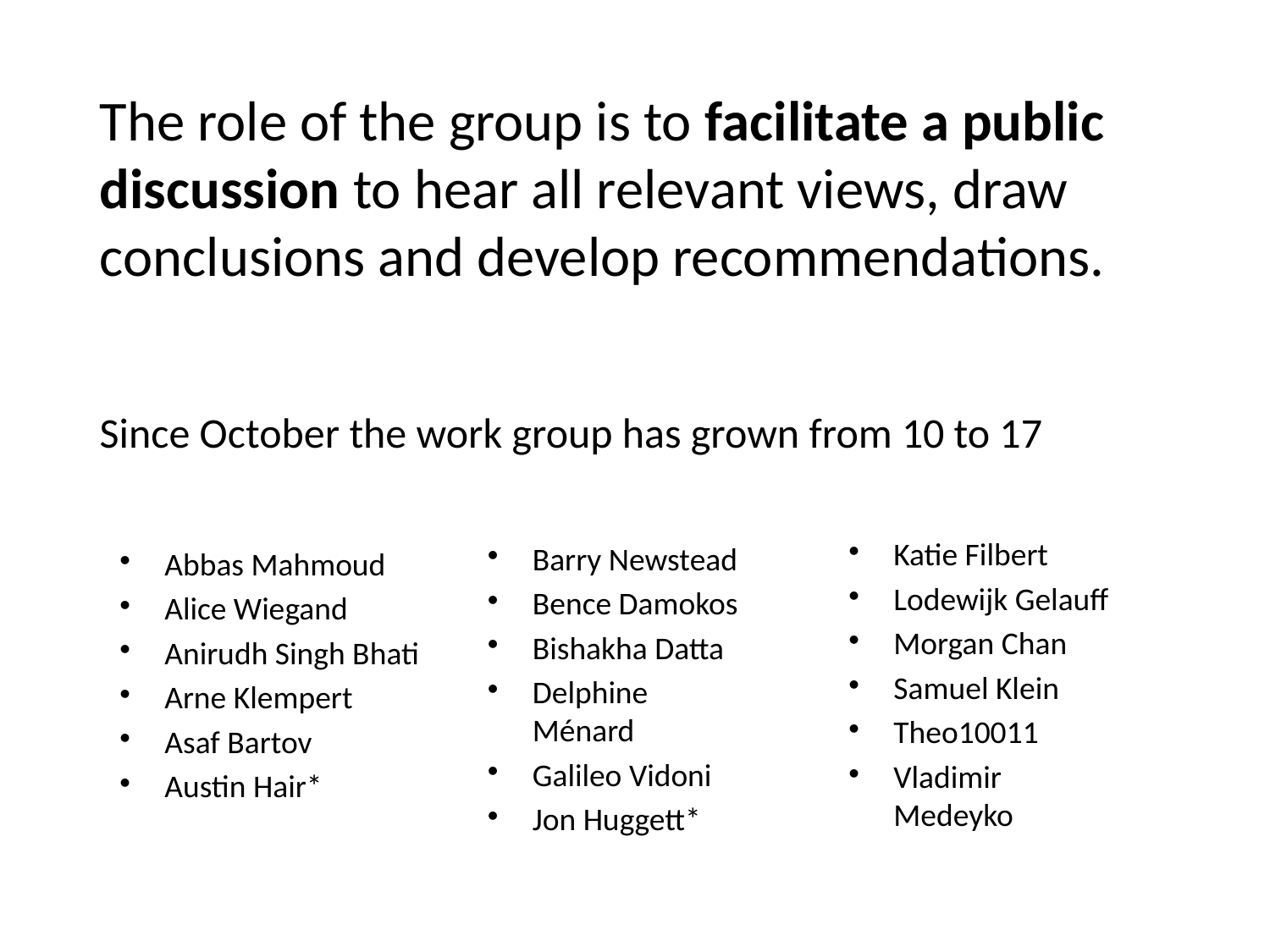

The role of the group is to facilitate a public discussion to hear all relevant views, draw conclusions and develop recommendations.

Since October the work group has grown from 10 to 17

Abbas Mahmoud
Alice Wiegand
Anirudh Singh Bhati
Arne Klempert
Asaf Bartov
Austin Hair*
Katie Filbert
Lodewijk Gelauff
Morgan Chan
Samuel Klein
Theo10011
Vladimir Medeyko
Barry Newstead
Bence Damokos
Bishakha Datta
Delphine Ménard
Galileo Vidoni
Jon Huggett*